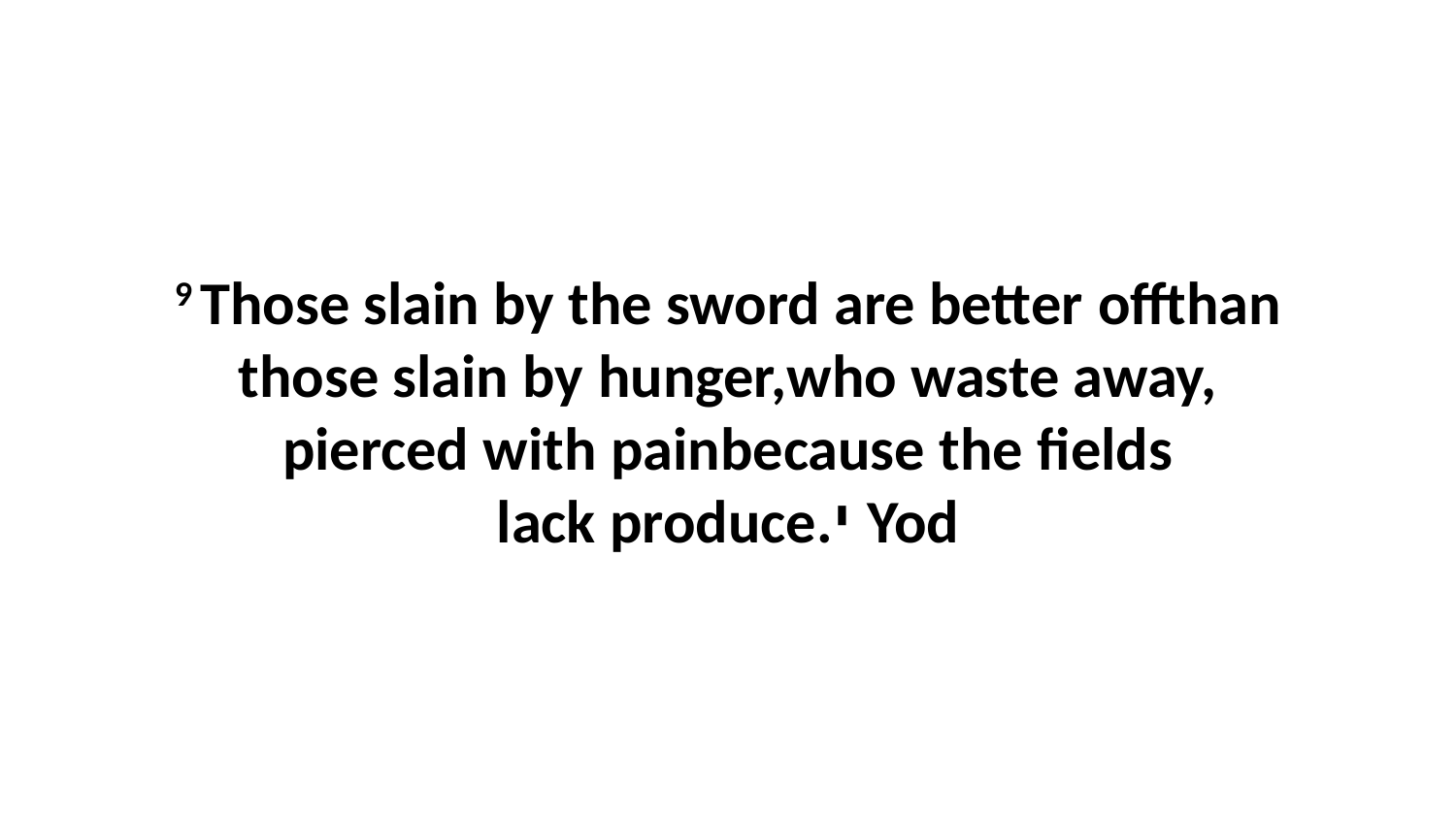

9 Those slain by the sword are better offthan those slain by hunger,who waste away, pierced with painbecause the fields lack produce.י Yod